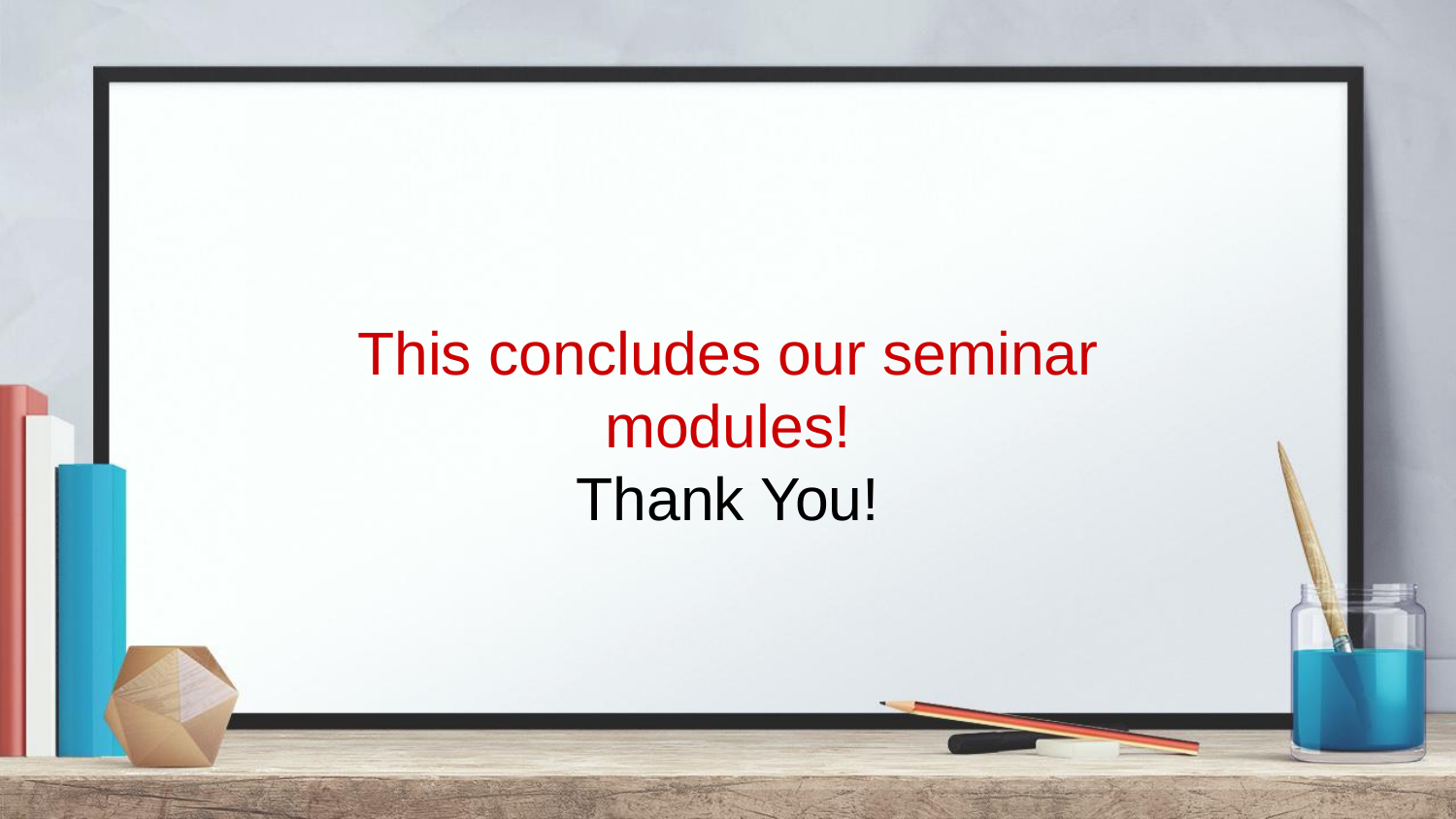

# This concludes our seminar modules! Thank You!